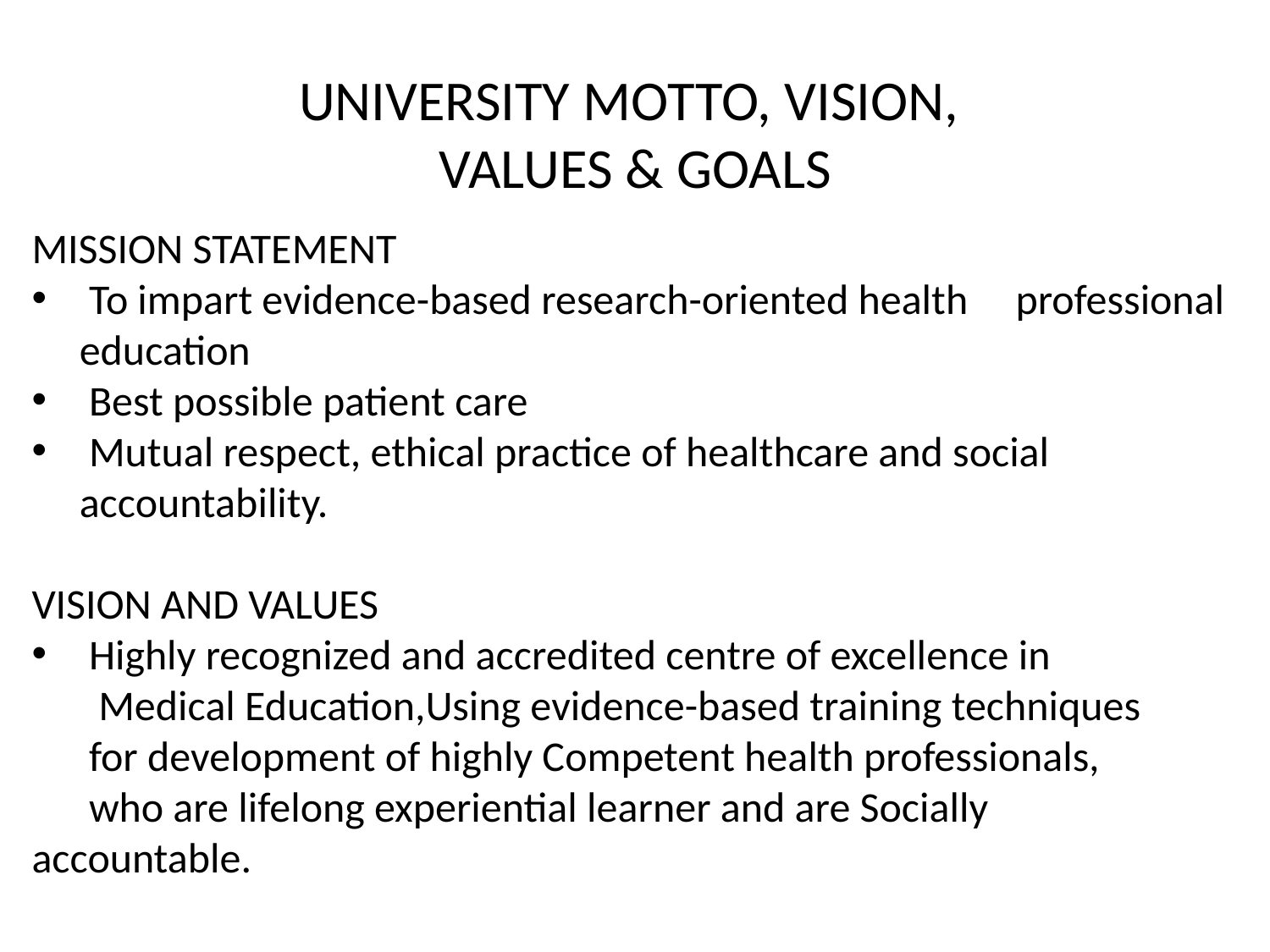

# UNIVERSITY MOTTO, VISION, VALUES & GOALS
MISSION STATEMENT
 To impart evidence-based research-oriented health     professional  education
 Best possible patient care
 Mutual respect, ethical practice of healthcare and social
     accountability.

VISION AND VALUES
 Highly recognized and accredited centre of excellence in
       Medical Education,Using evidence-based training techniques
      for development of highly Competent health professionals,
      who are lifelong experiential learner and are Socially                 	accountable.